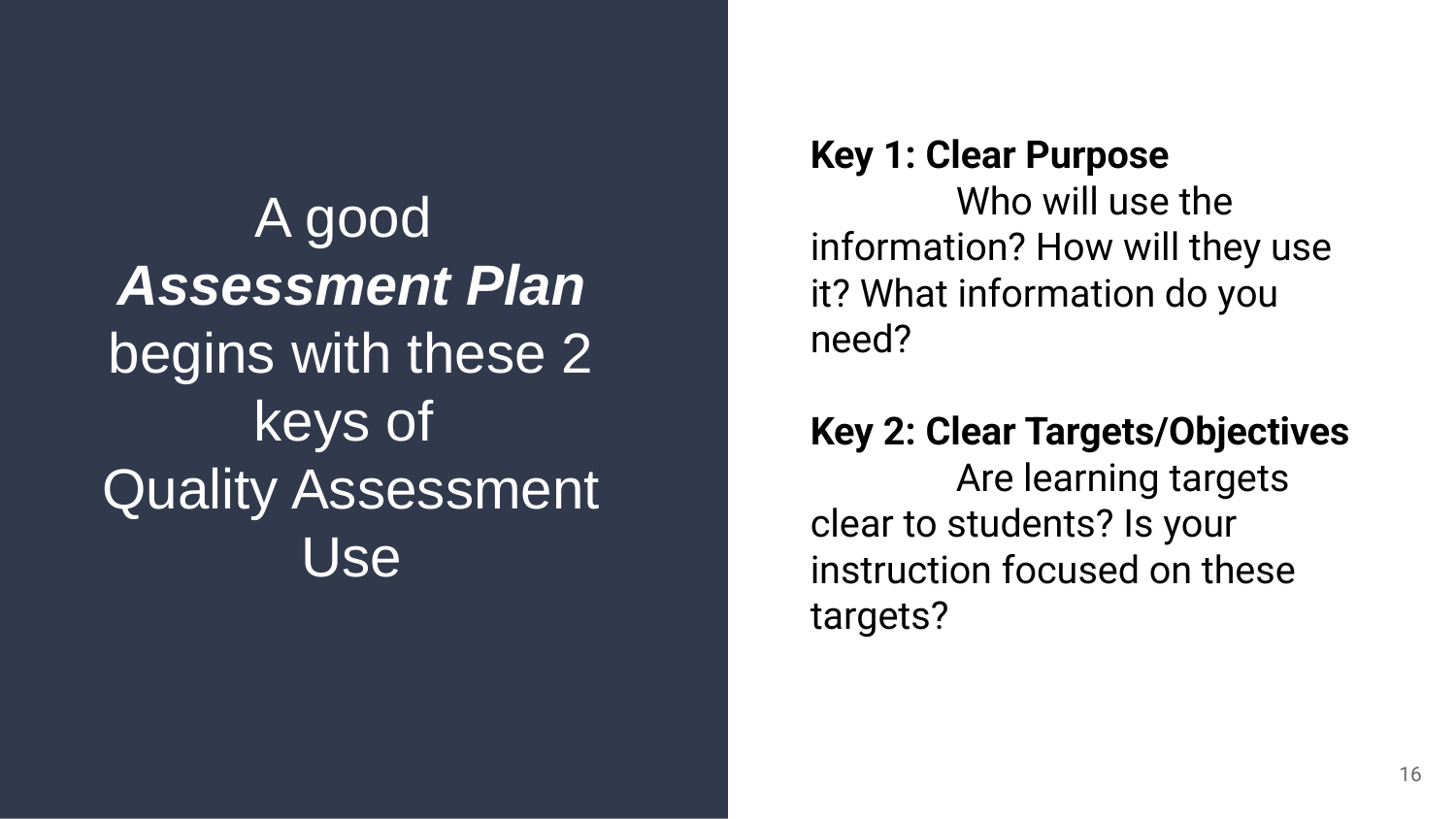

Key 1: Clear Purpose
	Who will use the information? How will they use it? What information do you need?

Key 2: Clear Targets/Objectives
	Are learning targets clear to students? Is your instruction focused on these targets?

# A good
Assessment Plan begins with these 2 keys of
Quality Assessment Use
16